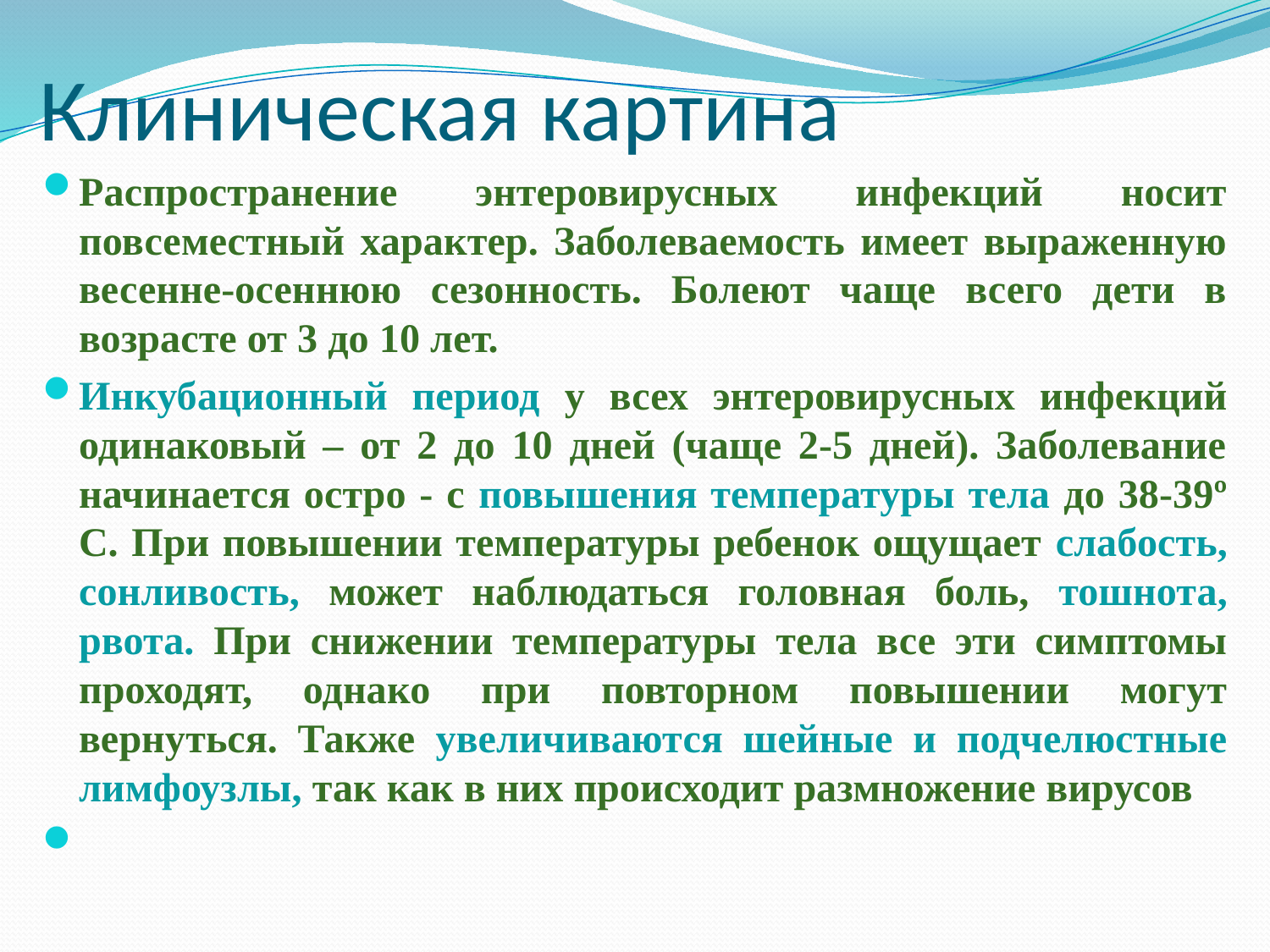

# Клиническая картина
Распространение энтеровирусных инфекций носит повсеместный характер. Заболеваемость имеет выраженную весенне-осеннюю сезонность. Болеют чаще всего дети в возрасте от 3 до 10 лет.
Инкубационный период у всех энтеровирусных инфекций одинаковый – от 2 до 10 дней (чаще 2-5 дней). Заболевание начинается остро - с повышения температуры тела до 38-39º С. При повышении температуры ребенок ощущает слабость, сонливость, может наблюдаться головная боль, тошнота, рвота. При снижении температуры тела все эти симптомы проходят, однако при повторном повышении могут вернуться. Также увеличиваются шейные и подчелюстные лимфоузлы, так как в них происходит размножение вирусов